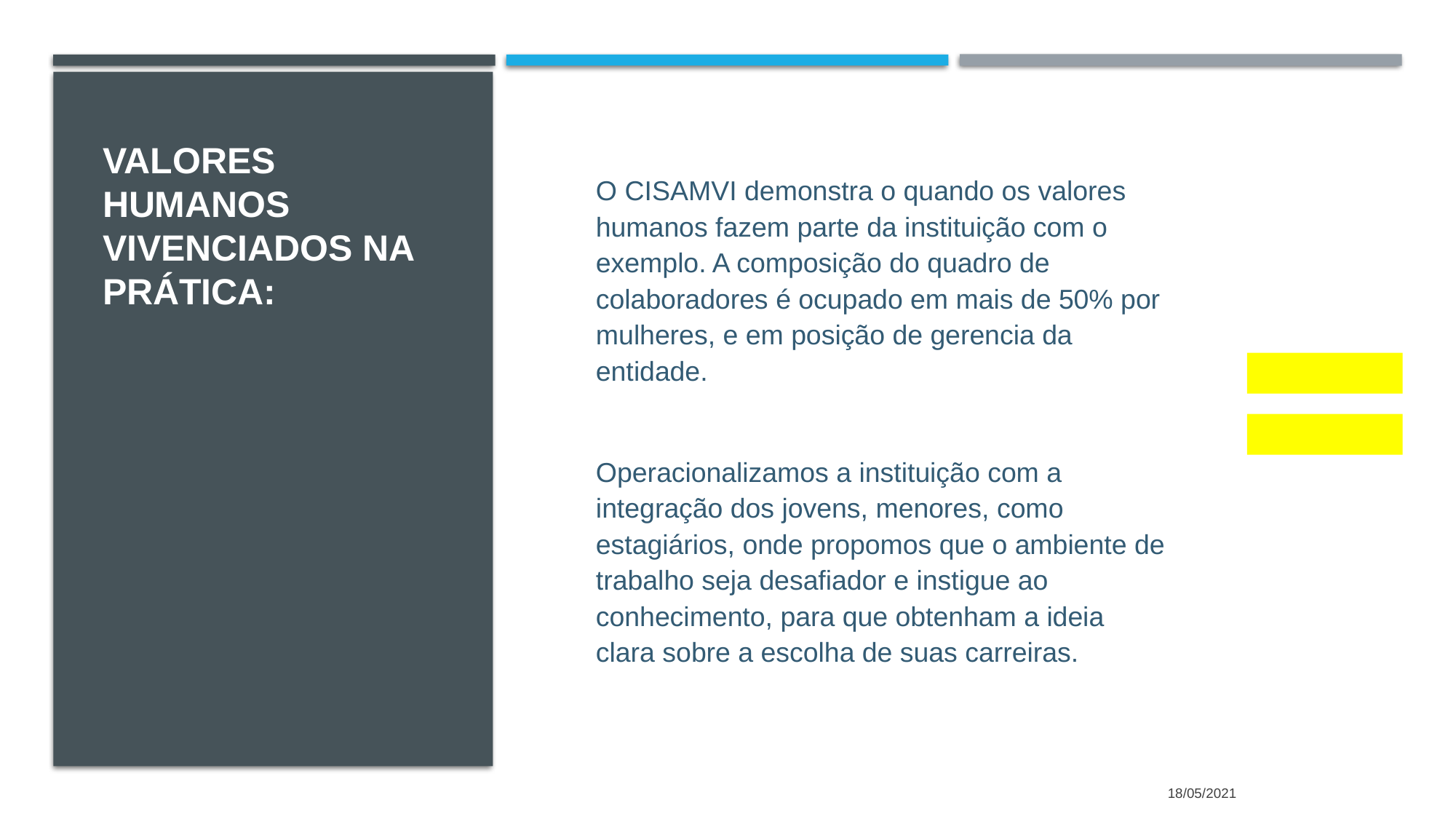

# VALORES HUMANOS VIVENCIADOS NA PRÁTICA:
O CISAMVI demonstra o quando os valores humanos fazem parte da instituição com o exemplo. A composição do quadro de colaboradores é ocupado em mais de 50% por mulheres, e em posição de gerencia da entidade.

Operacionalizamos a instituição com a integração dos jovens, menores, como estagiários, onde propomos que o ambiente de trabalho seja desafiador e instigue ao conhecimento, para que obtenham a ideia clara sobre a escolha de suas carreiras.

18/05/2021